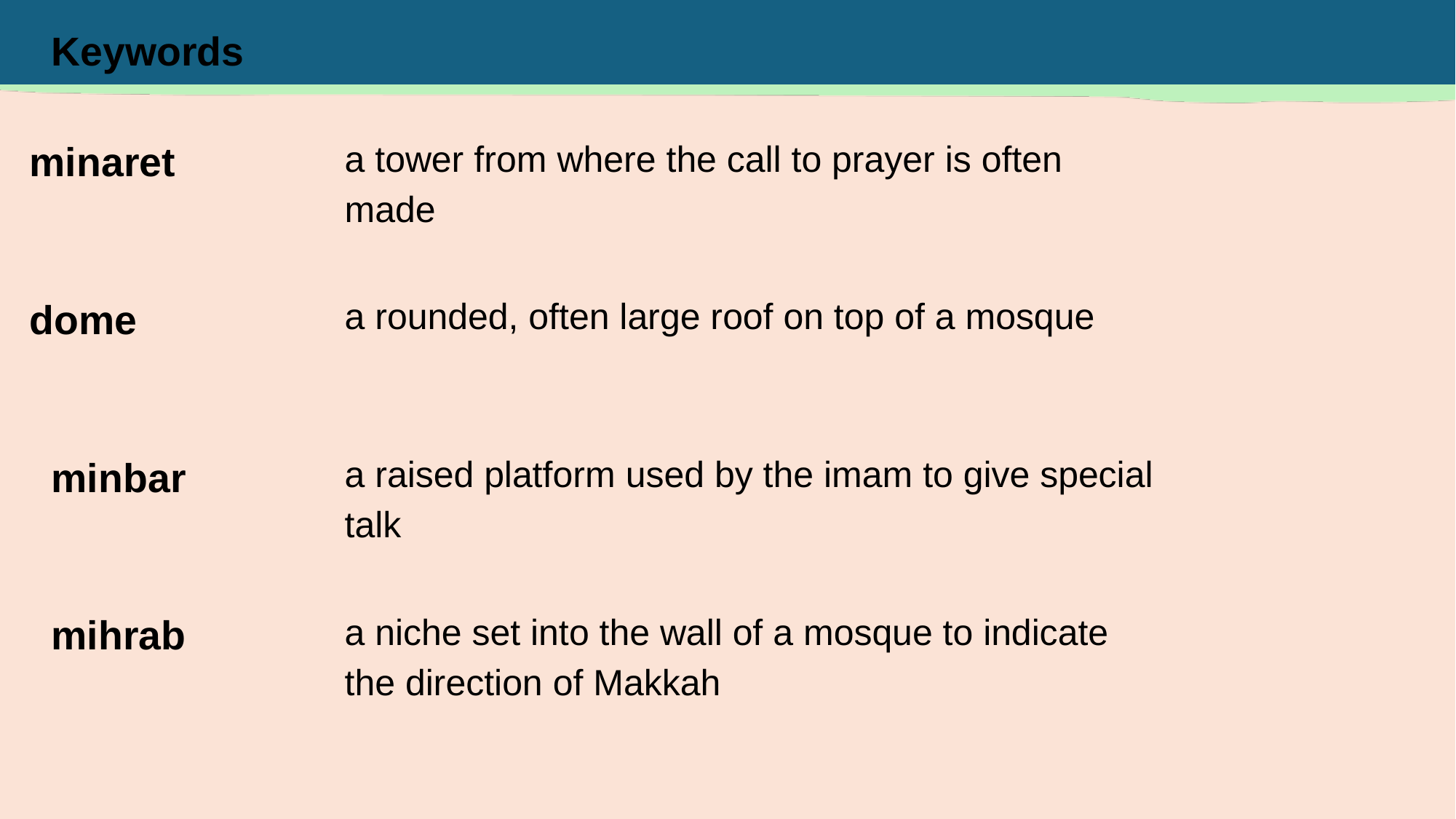

a tower from where the call to prayer is often made
minaret
a rounded, often large roof on top of a mosque
dome
a raised platform used by the imam to give special talk
minbar
a niche set into the wall of a mosque to indicate the direction of Makkah
mihrab